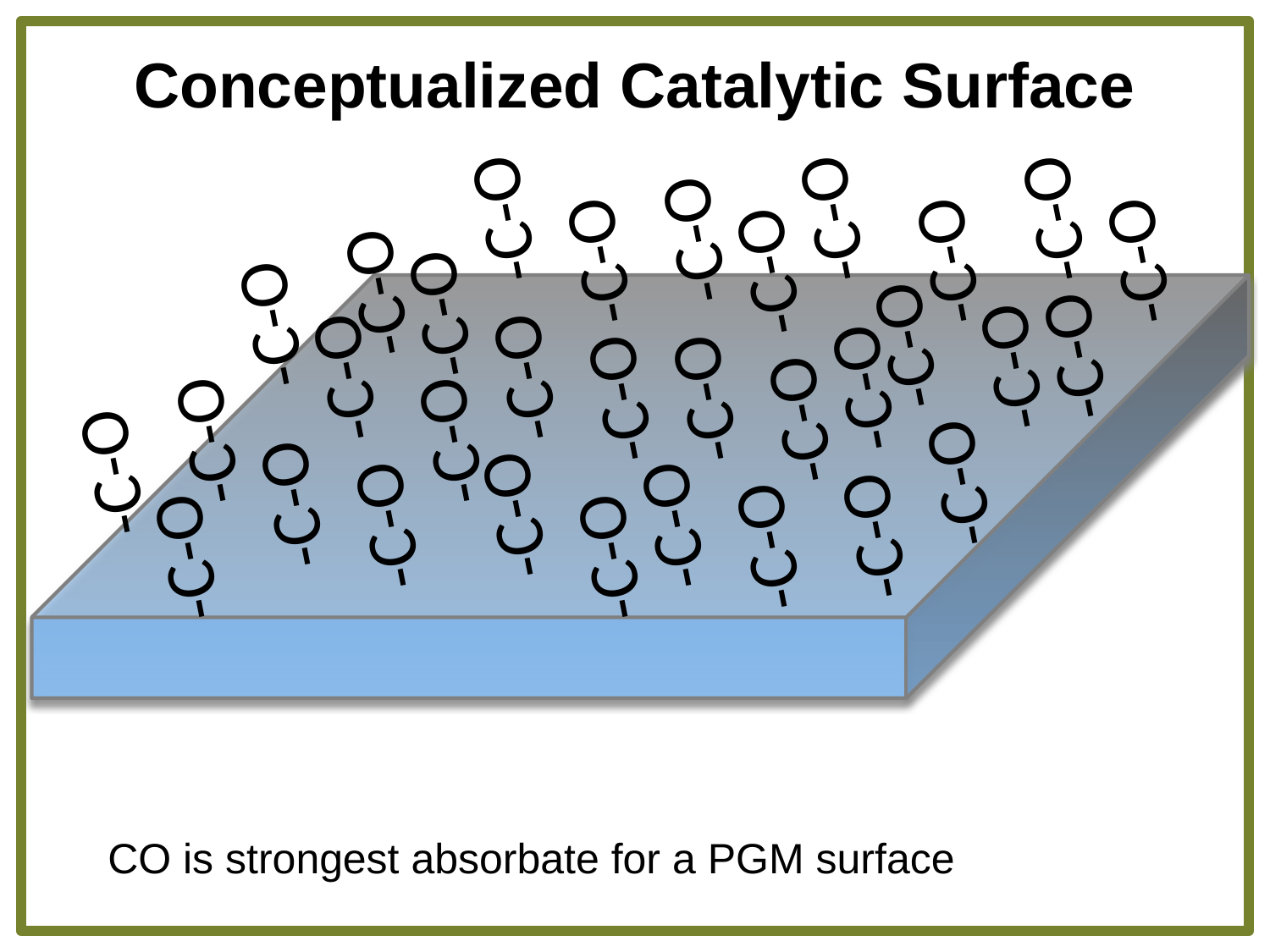

Conceptualized Catalytic Surface
-C-O
-C-O
-C-O
-C-O
-C-O
-C-O
-C-O
-C-O
-C-O
-C-O
-C-O

-C-O
-C-O
-C-O
-C-O
-C-O
-C-O
-C-O
-C-O
-C-O
-C-O
-C-O
-C-O
-C-O
-C-O
-C-O
-C-O
-C-O
-C-O
-C-O
-C-O
-C-O
CO is strongest absorbate for a PGM surface